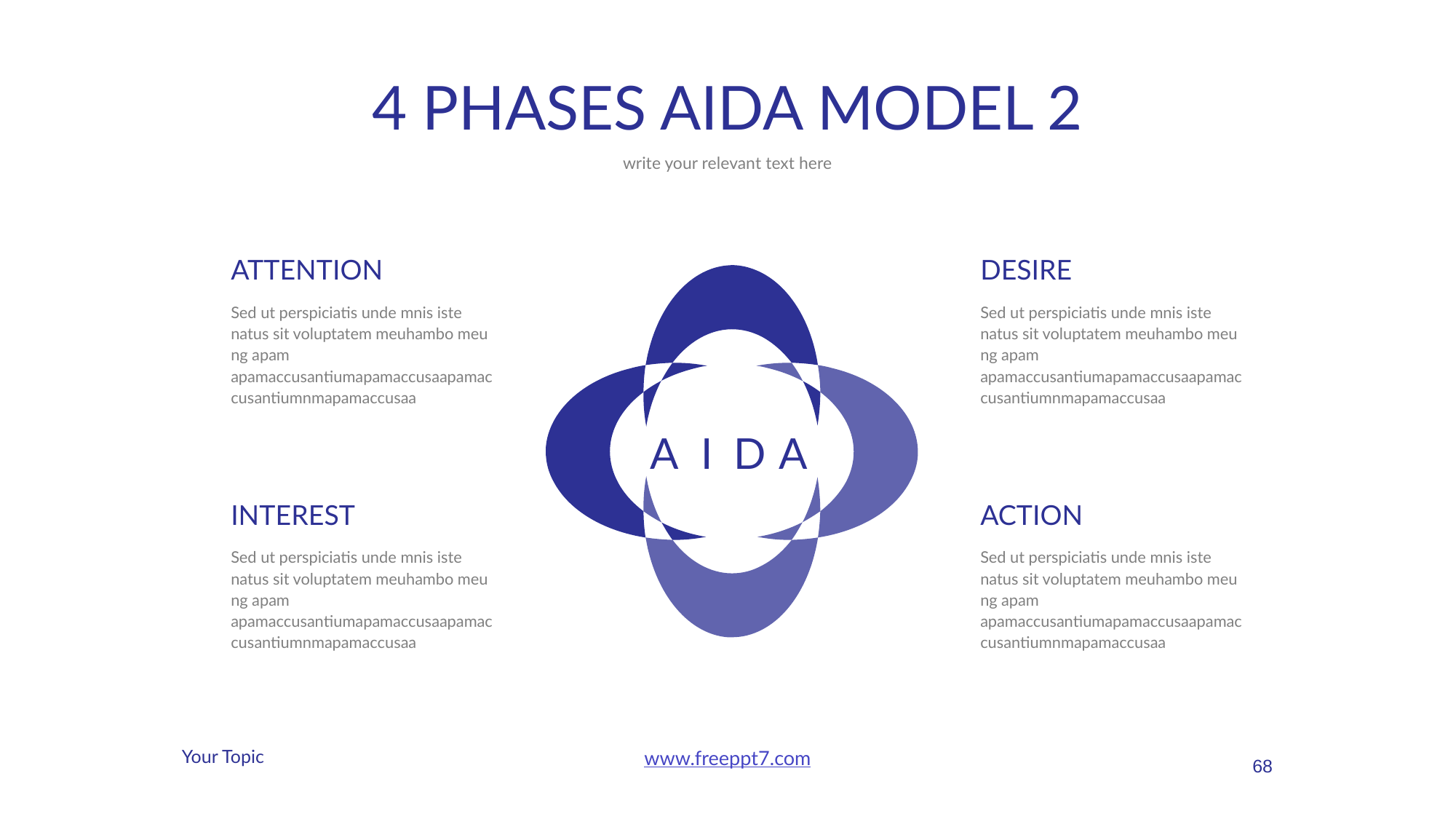

# 4 PHASES AIDA MODEL 2
write your relevant text here
ATTENTION
DESIRE

Sed ut perspiciatis unde mnis iste natus sit voluptatem meuhambo meu ng apam apamaccusantiumapamaccusaapamaccusantiumnmapamaccusaa
Sed ut perspiciatis unde mnis iste natus sit voluptatem meuhambo meu ng apam apamaccusantiumapamaccusaapamaccusantiumnmapamaccusaa

A
I
D
A

INTEREST
ACTION
Sed ut perspiciatis unde mnis iste natus sit voluptatem meuhambo meu ng apam apamaccusantiumapamaccusaapamaccusantiumnmapamaccusaa
Sed ut perspiciatis unde mnis iste natus sit voluptatem meuhambo meu ng apam apamaccusantiumapamaccusaapamaccusantiumnmapamaccusaa
68